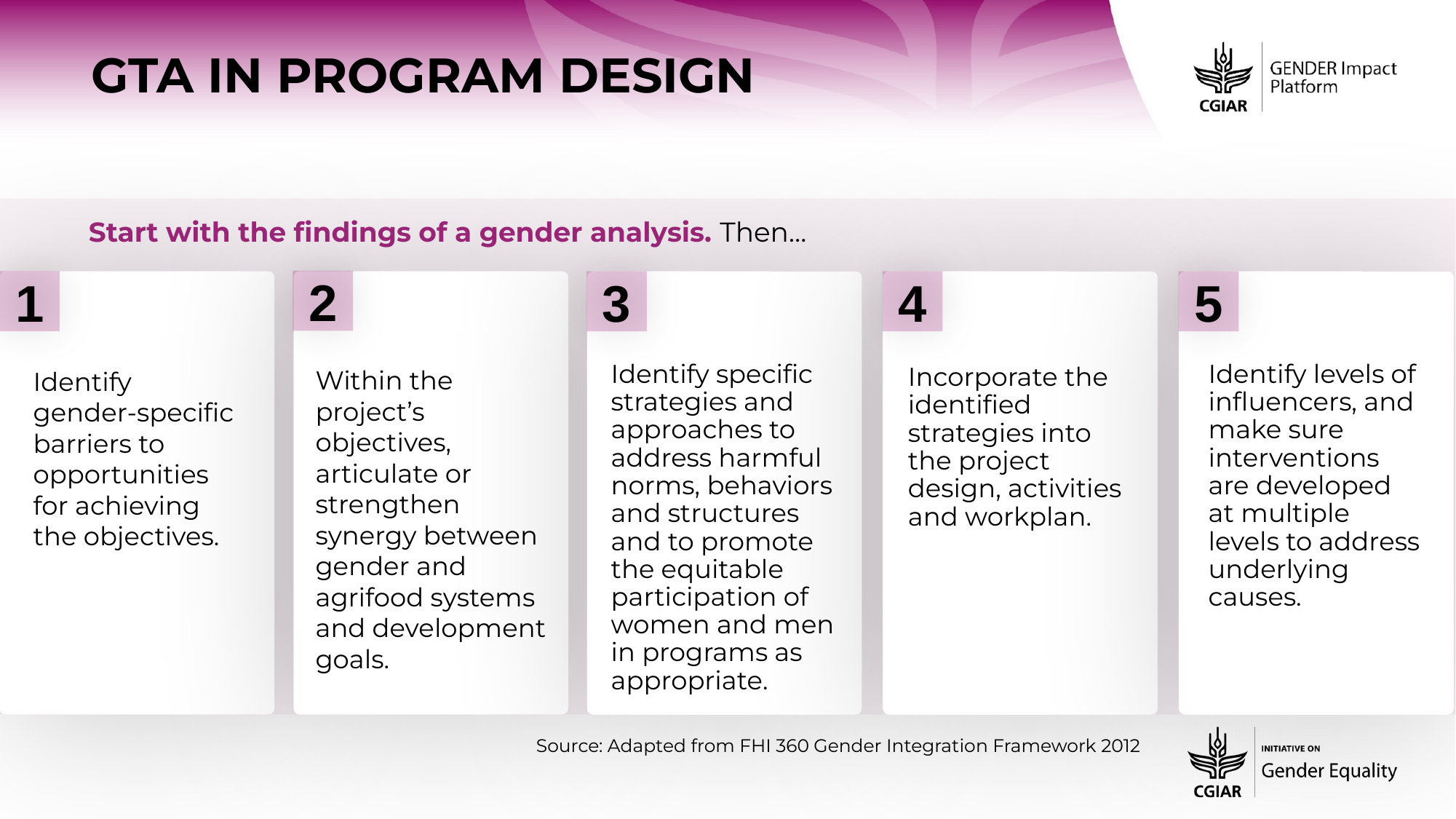

GTA in Program Design
Start with the findings of a gender analysis. Then…

2

Within the project’s objectives, articulate or strengthen synergy between gender and agrifood systems and development goals.

1
Identify gender-specific barriers to opportunities for achieving the objectives.

3
Identify specific strategies and approaches to address harmful norms, behaviors and structures and to promote the equitable participation of women and men in programs as appropriate.

4
Incorporate the identified strategies into the project design, activities and workplan.

5
Identify levels of influencers, and make sure interventions are developed at multiple  levels to address underlying causes.

Source: Adapted from FHI 360 Gender Integration Framework 2012